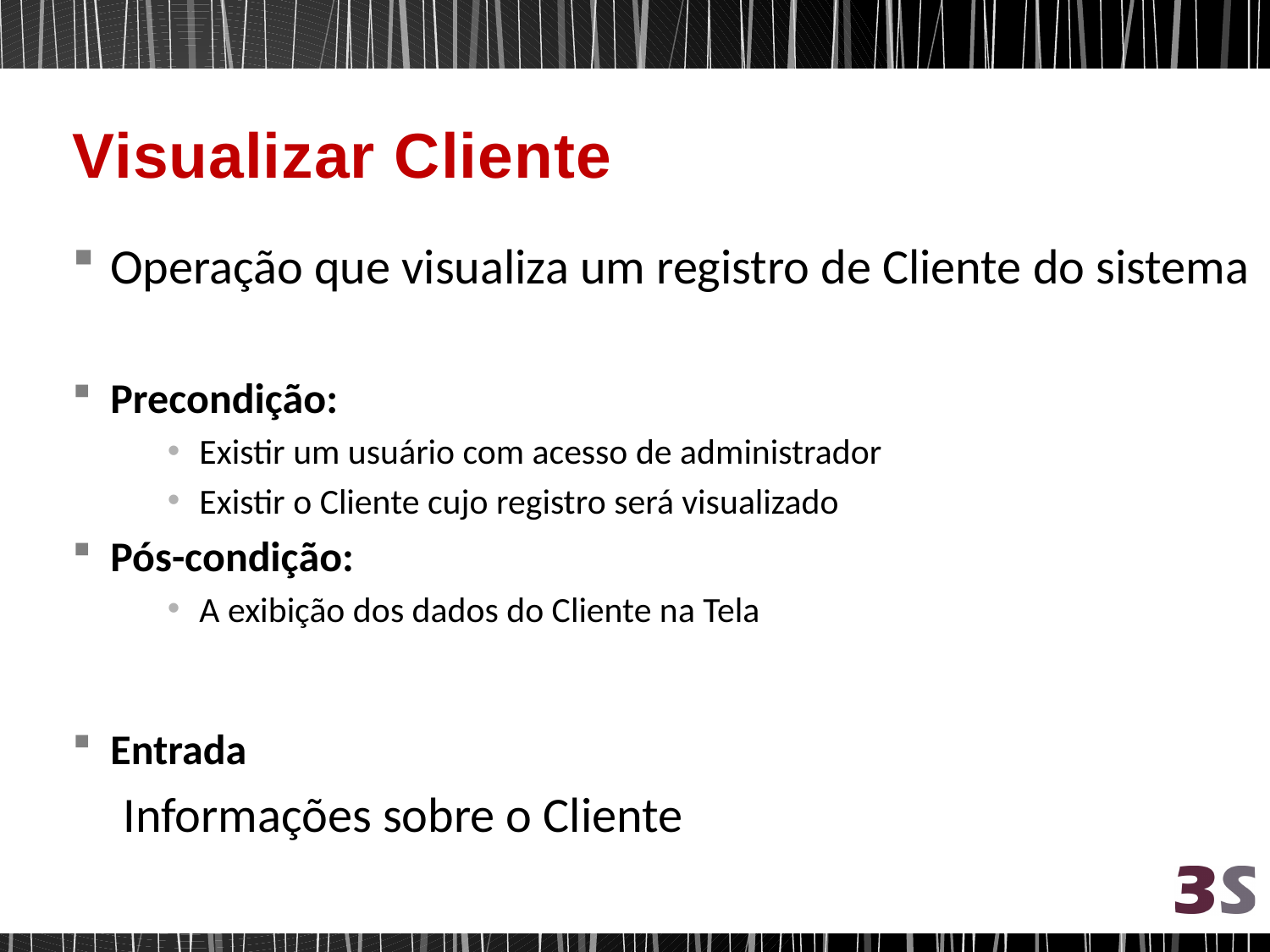

# Visualizar Cliente
Operação que visualiza um registro de Cliente do sistema

Precondição:
Existir um usuário com acesso de administrador
Existir o Cliente cujo registro será visualizado
Pós-condição:
A exibição dos dados do Cliente na Tela

Entrada
Informações sobre o Cliente